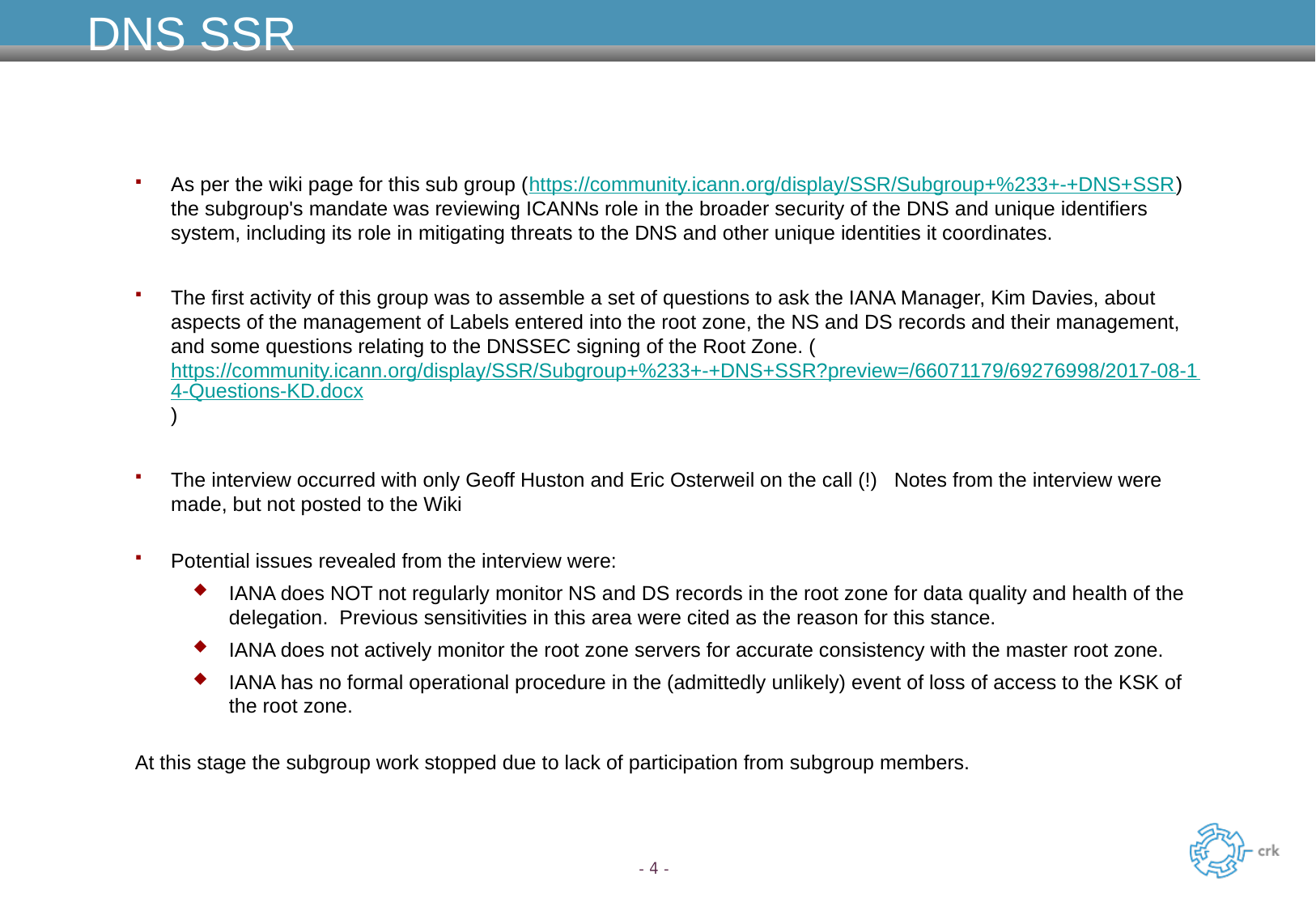

# DNS SSR
As per the wiki page for this sub group (https://community.icann.org/display/SSR/Subgroup+%233+-+DNS+SSR) the subgroup's mandate was reviewing ICANNs role in the broader security of the DNS and unique identifiers system, including its role in mitigating threats to the DNS and other unique identities it coordinates.

The first activity of this group was to assemble a set of questions to ask the IANA Manager, Kim Davies, about aspects of the management of Labels entered into the root zone, the NS and DS records and their management, and some questions relating to the DNSSEC signing of the Root Zone. (https://community.icann.org/display/SSR/Subgroup+%233+-+DNS+SSR?preview=/66071179/69276998/2017-08-14-Questions-KD.docx)

The interview occurred with only Geoff Huston and Eric Osterweil on the call (!)   Notes from the interview were made, but not posted to the Wiki
Potential issues revealed from the interview were:
IANA does NOT not regularly monitor NS and DS records in the root zone for data quality and health of the delegation.  Previous sensitivities in this area were cited as the reason for this stance.
IANA does not actively monitor the root zone servers for accurate consistency with the master root zone.
IANA has no formal operational procedure in the (admittedly unlikely) event of loss of access to the KSK of the root zone.
At this stage the subgroup work stopped due to lack of participation from subgroup members.